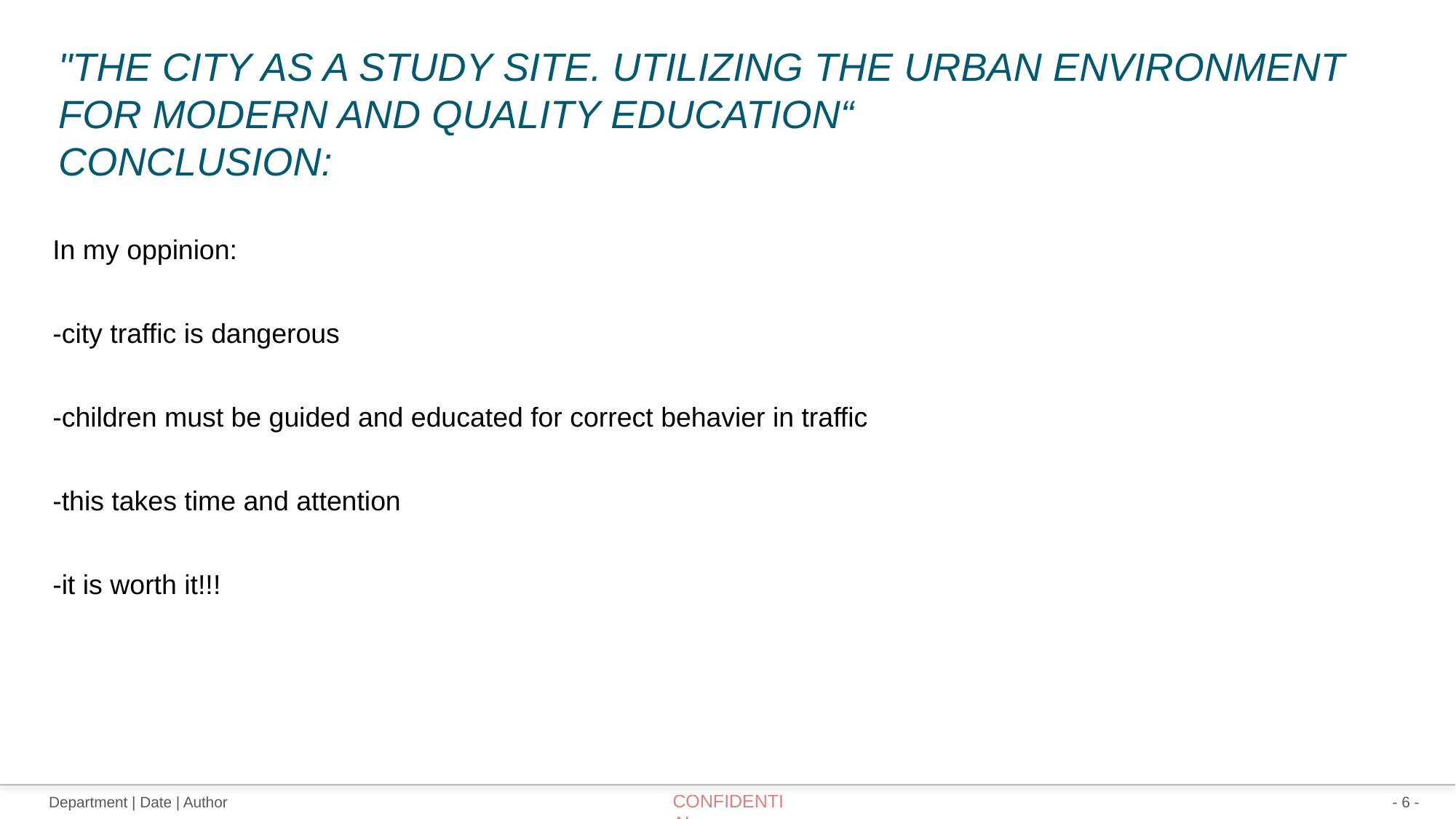

# "The City as a Study Site. Utilizing the Urban Environment for Modern and Quality Education“ conclusion:
In my oppinion:

-city traffic is dangerous

-children must be guided and educated for correct behavier in traffic

-this takes time and attention

-it is worth it!!!